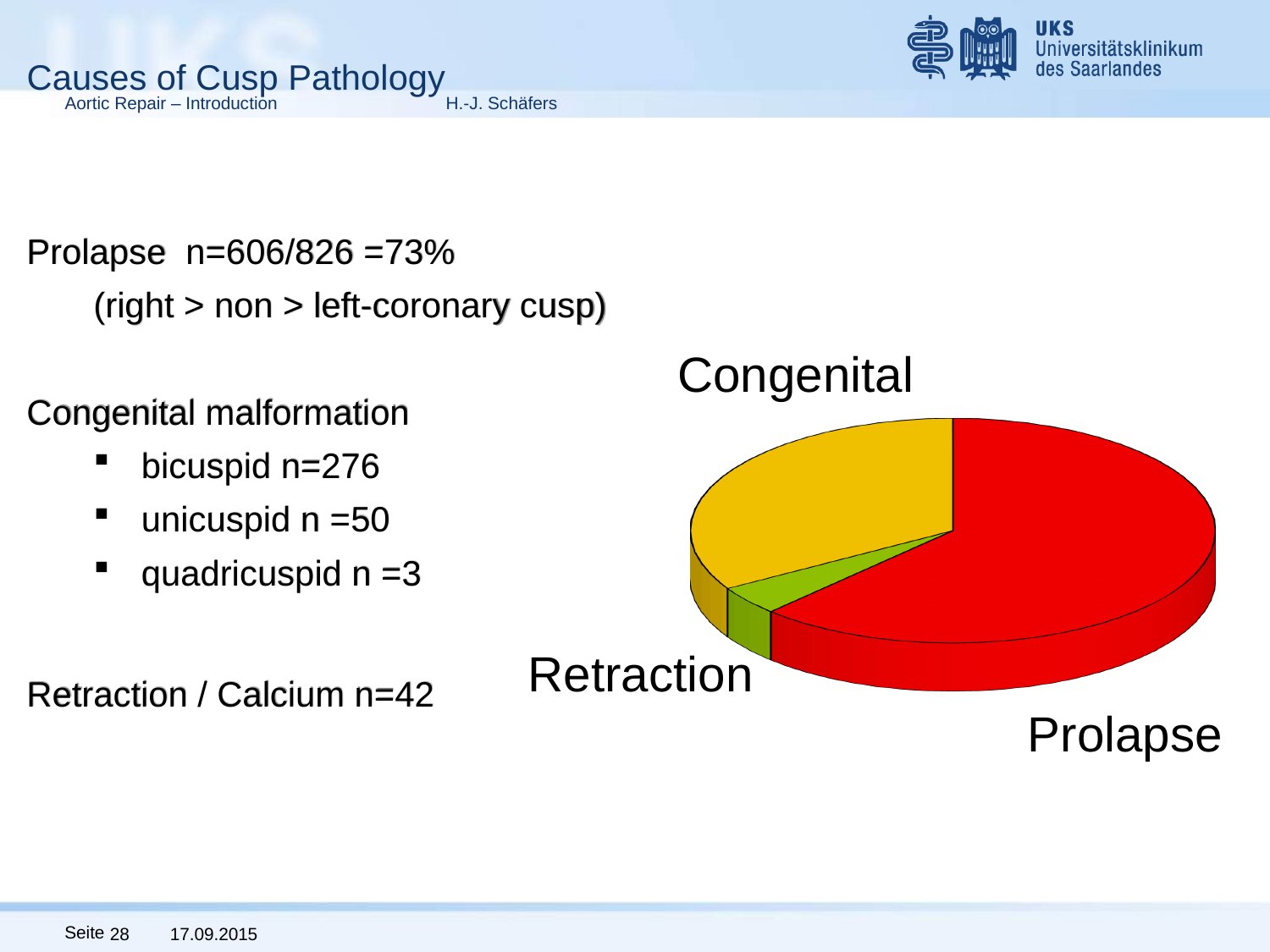

Causes of Cusp Pathology

Prolapse  n=606/826 =73%
(right > non > left-coronary cusp)

Congenital malformation
bicuspid n=276
unicuspid n =50
quadricuspid n =3

Retraction / Calcium n=42

Congenital

[unsupported chart]

Retraction
Prolapse
28
17.09.2015